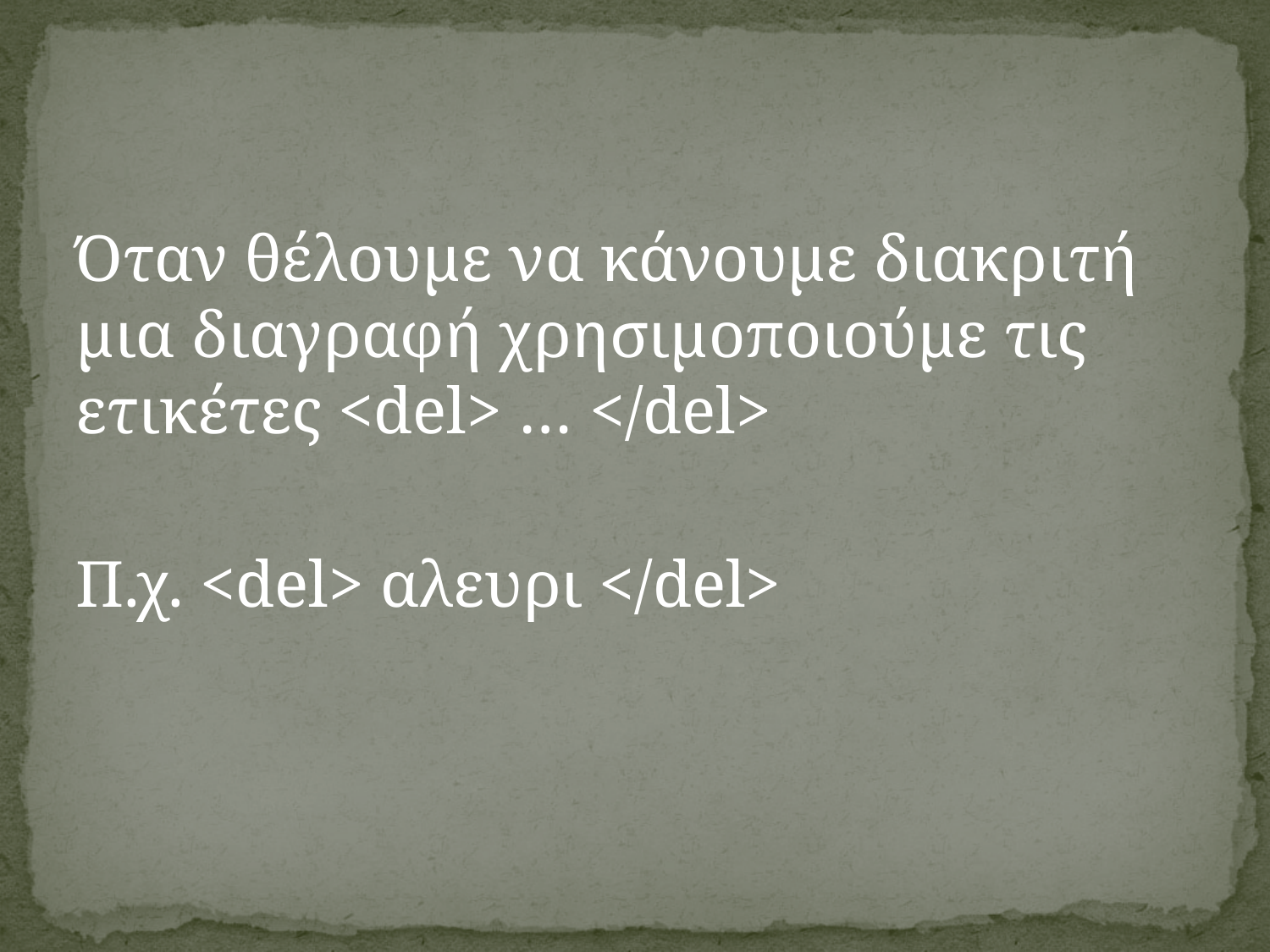

Όταν θέλουμε να κάνουμε διακριτή μια διαγραφή χρησιμοποιούμε τις ετικέτες <del> … </del>

Π.χ. <del> αλευρι </del>